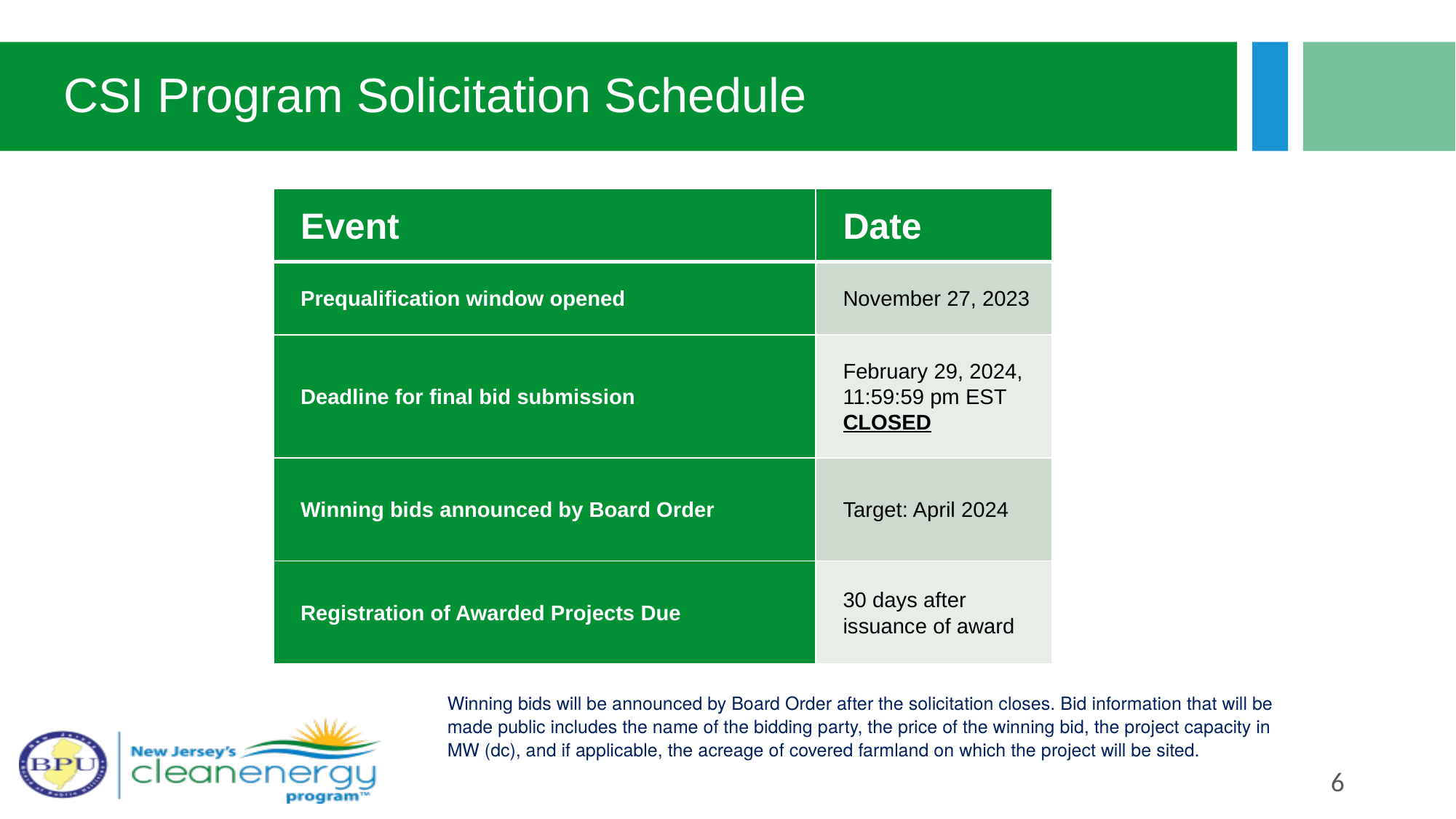

# CSI Program Solicitation Schedule
| Event | Date |
| --- | --- |
| Prequalification window opened | November 27, 2023 |
| Deadline for final bid submission | February 29, 2024, 11:59:59 pm EST CLOSED |
| Winning bids announced by Board Order | Target: April 2024 |
| Registration of Awarded Projects Due | 30 days after issuance of award |
Winning bids will be announced by Board Order after the solicitation closes. Bid information that will be made public includes the name of the bidding party, the price of the winning bid, the project capacity in MW (dc), and if applicable, the acreage of covered farmland on which the project will be sited.

6